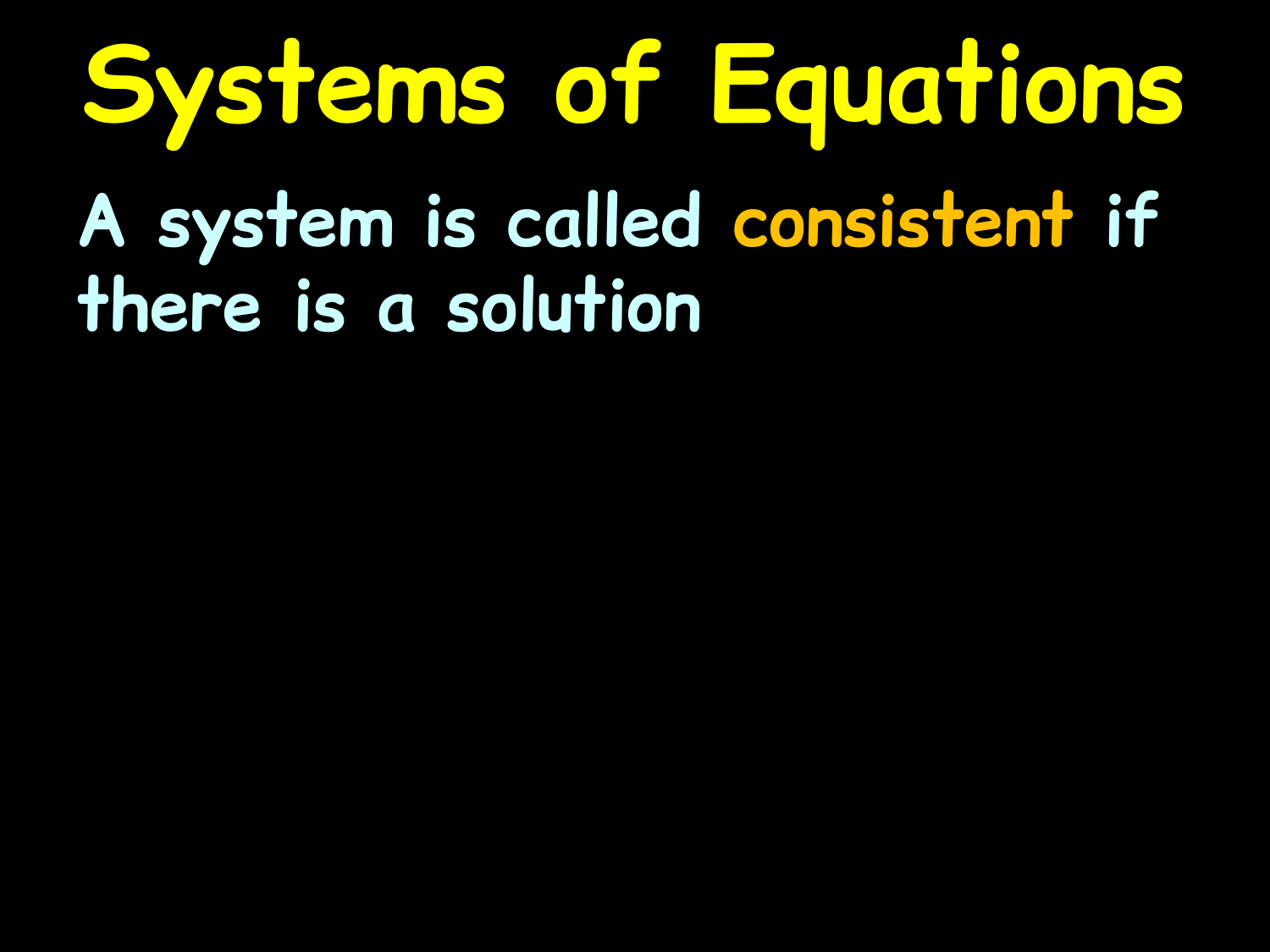

# Systems of Equations
A system is called consistent if there is a solution